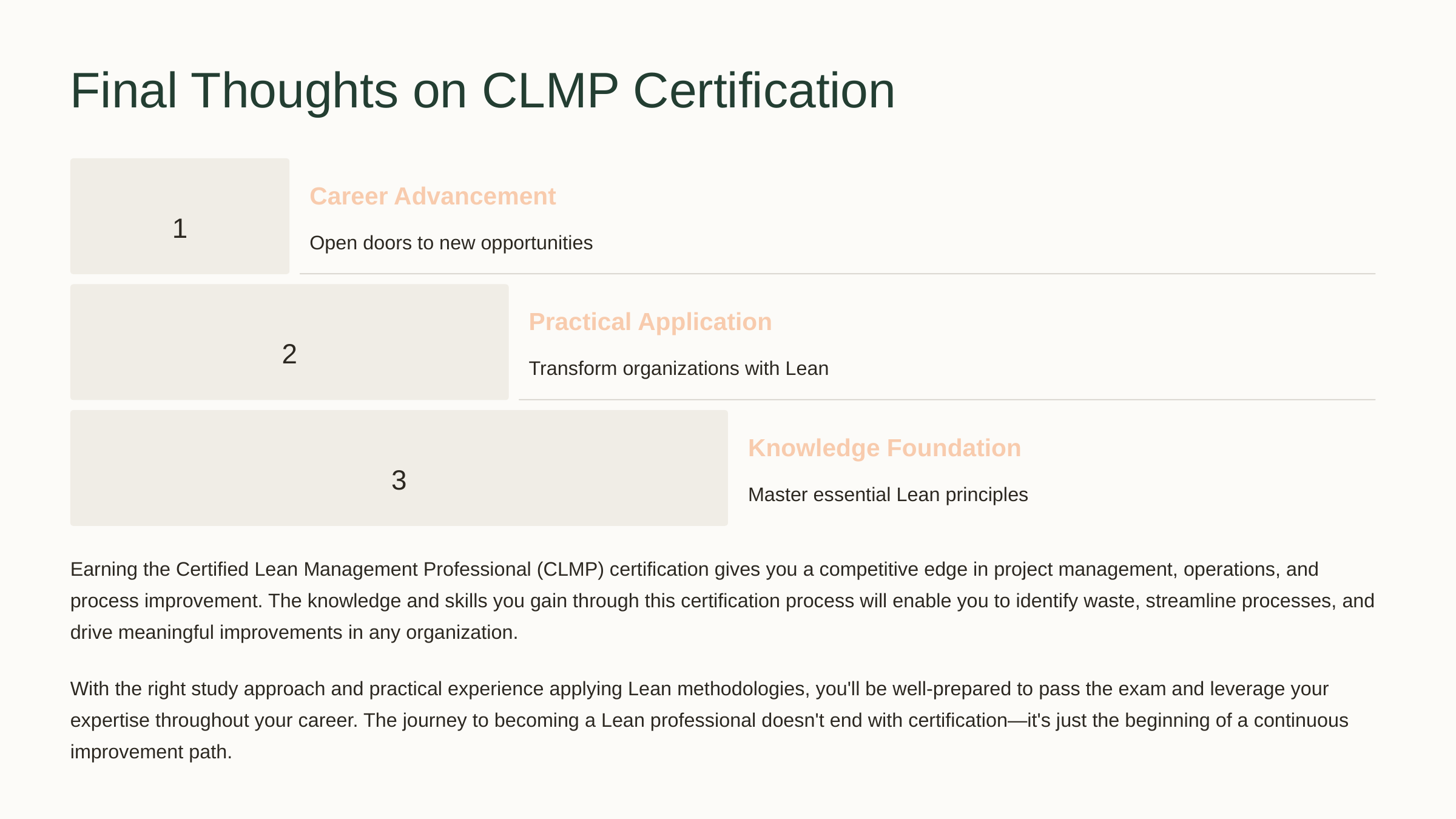

Final Thoughts on CLMP Certification

Career Advancement
1
Open doors to new opportunities

Practical Application
2
Transform organizations with Lean

Knowledge Foundation
3
Master essential Lean principles
Earning the Certified Lean Management Professional (CLMP) certification gives you a competitive edge in project management, operations, and process improvement. The knowledge and skills you gain through this certification process will enable you to identify waste, streamline processes, and drive meaningful improvements in any organization.
With the right study approach and practical experience applying Lean methodologies, you'll be well-prepared to pass the exam and leverage your expertise throughout your career. The journey to becoming a Lean professional doesn't end with certification—it's just the beginning of a continuous improvement path.